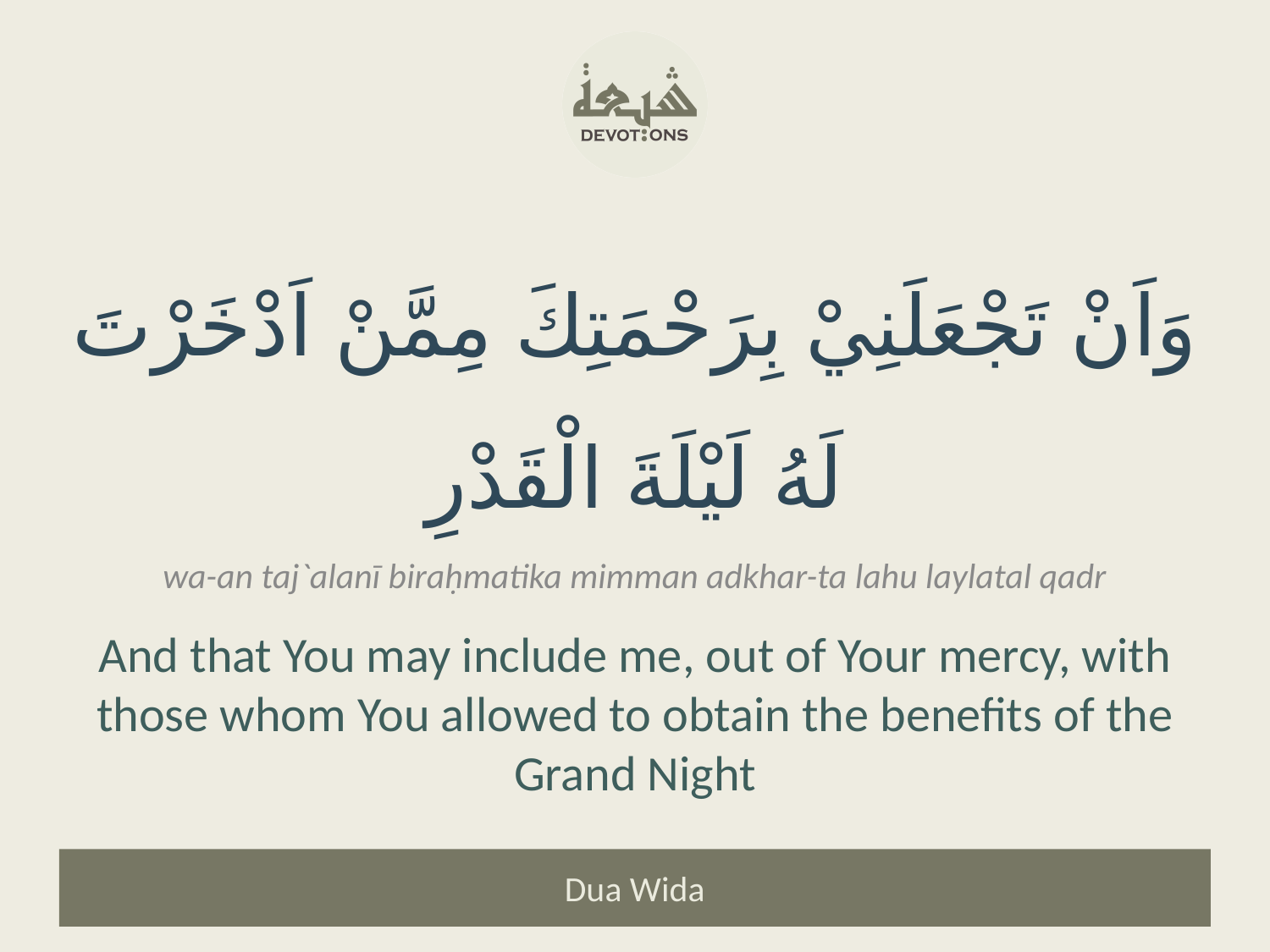

وَاَنْ تَجْعَلَنِيْ بِرَحْمَتِكَ مِمَّنْ اَدْخَرْتَ لَهُ لَيْلَةَ الْقَدْرِ
wa-an taj`alanī biraḥmatika mimman adkhar-ta lahu laylatal qadr
And that You may include me, out of Your mercy, with those whom You allowed to obtain the benefits of the Grand Night
Dua Wida